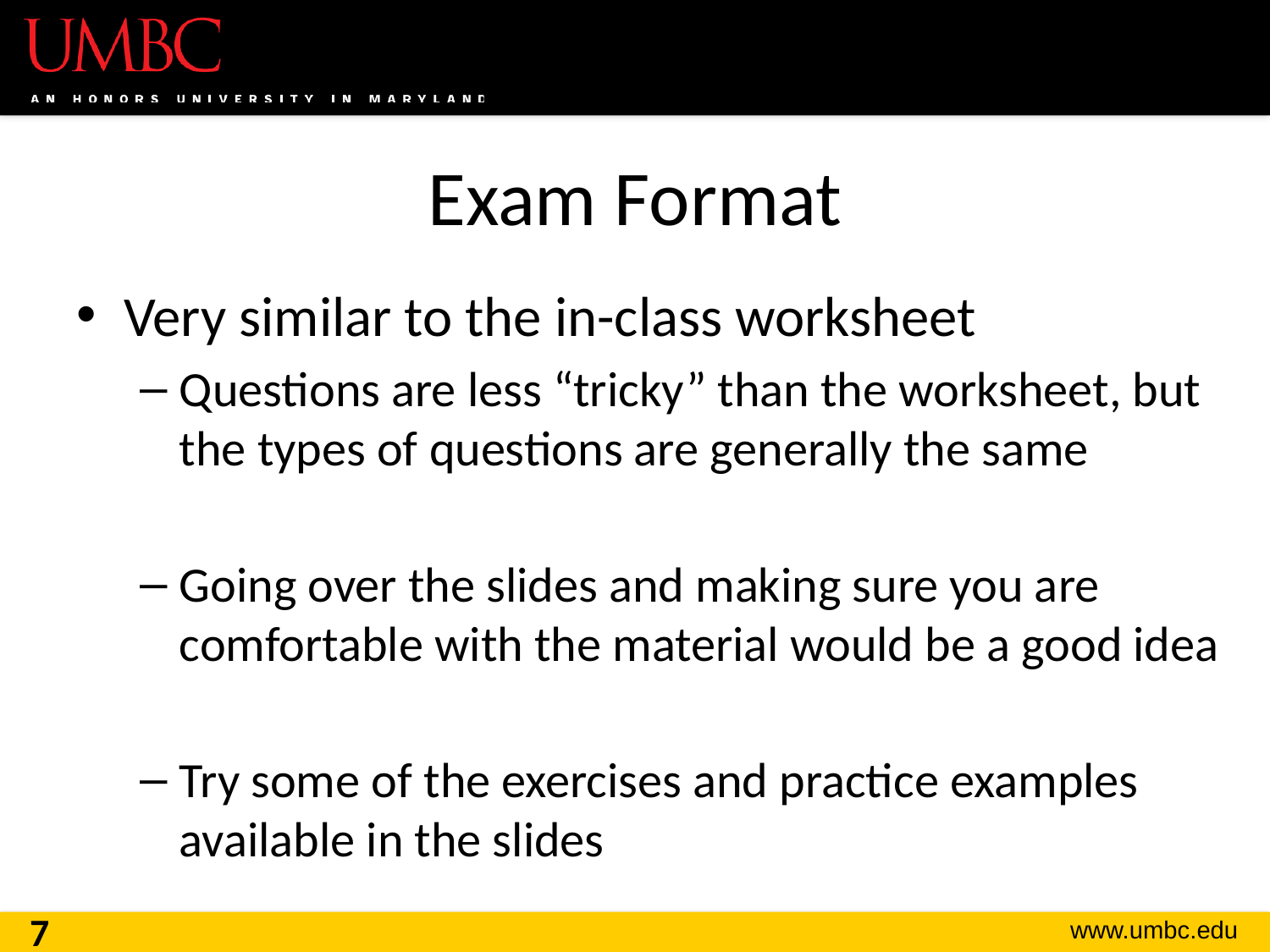

# Exam Format
Very similar to the in-class worksheet
Questions are less “tricky” than the worksheet, but the types of questions are generally the same

Going over the slides and making sure you are comfortable with the material would be a good idea

Try some of the exercises and practice examples available in the slides

7